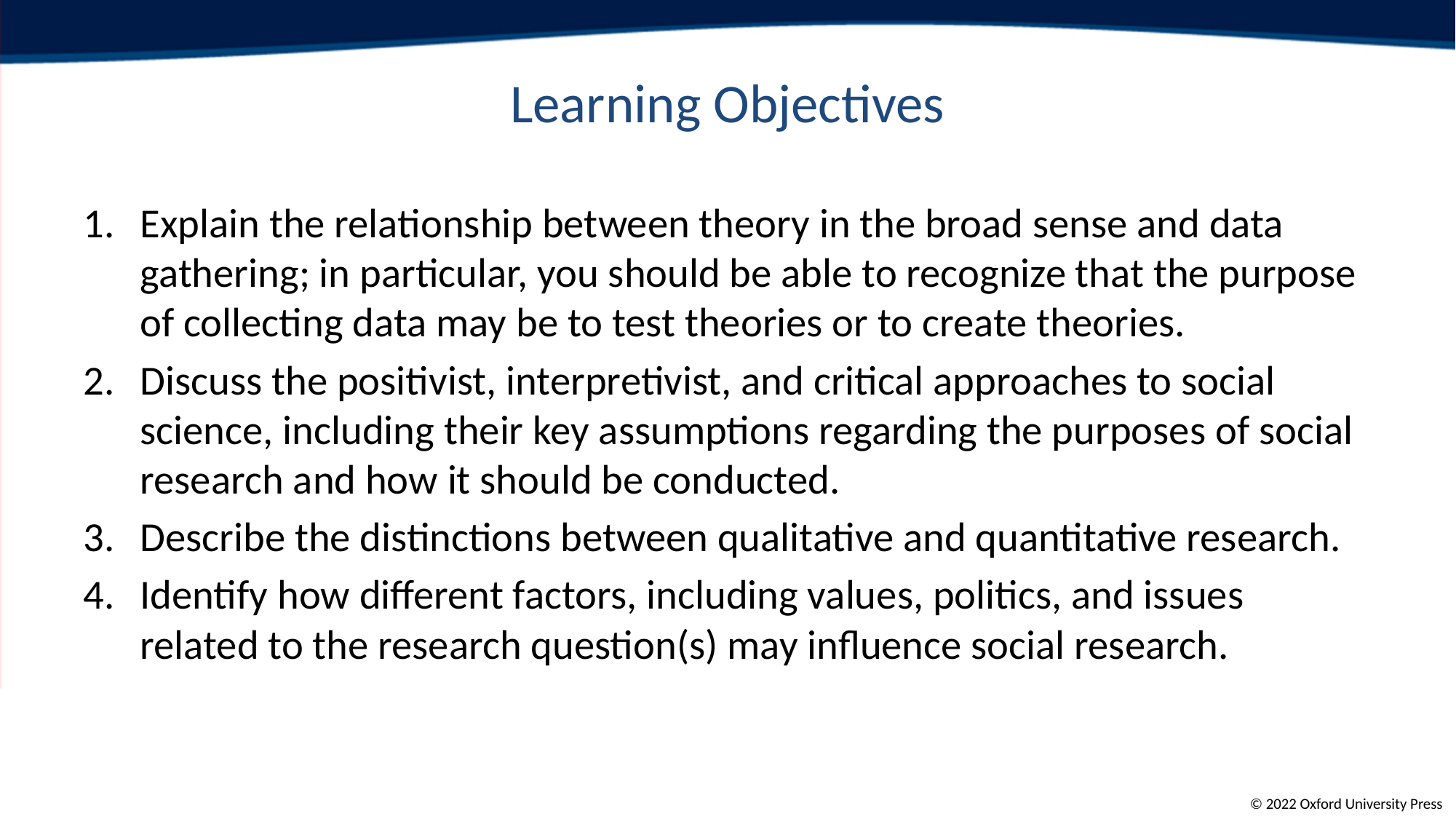

# Learning Objectives
Explain the relationship between theory in the broad sense and data gathering; in particular, you should be able to recognize that the purpose of collecting data may be to test theories or to create theories.
Discuss the positivist, interpretivist, and critical approaches to social science, including their key assumptions regarding the purposes of social research and how it should be conducted.
Describe the distinctions between qualitative and quantitative research.
Identify how different factors, including values, politics, and issues related to the research question(s) may influence social research.